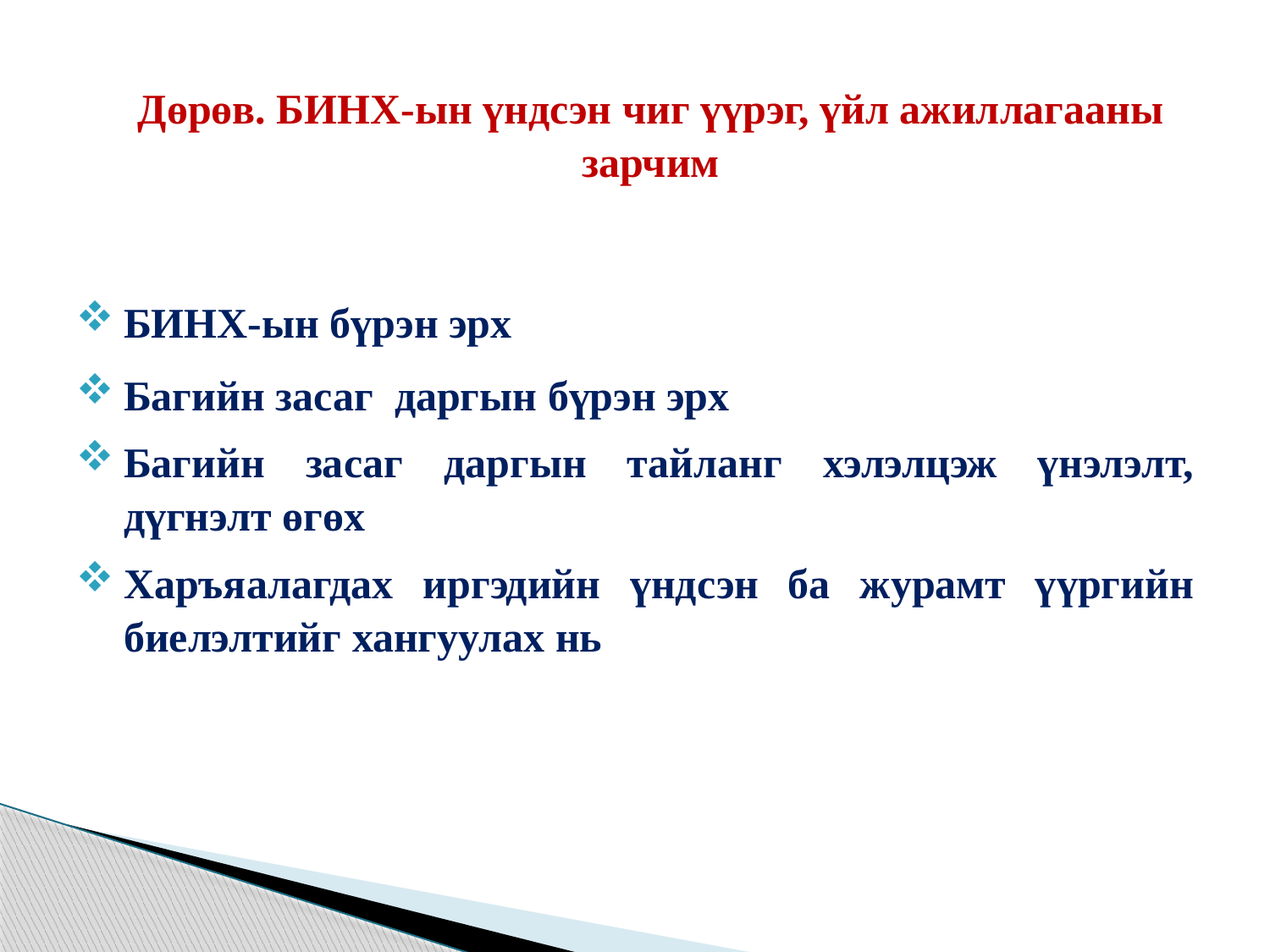

# Дөрөв. БИНХ-ын үндсэн чиг үүрэг, үйл ажиллагааны зарчим

БИНХ-ын бүрэн эрх
Багийн засаг  даргын бүрэн эрх
Багийн засаг даргын тайланг хэлэлцэж үнэлэлт, дүгнэлт өгөх
Харъяалагдах иргэдийн үндсэн ба журамт үүргийн биелэлтийг хангуулах нь